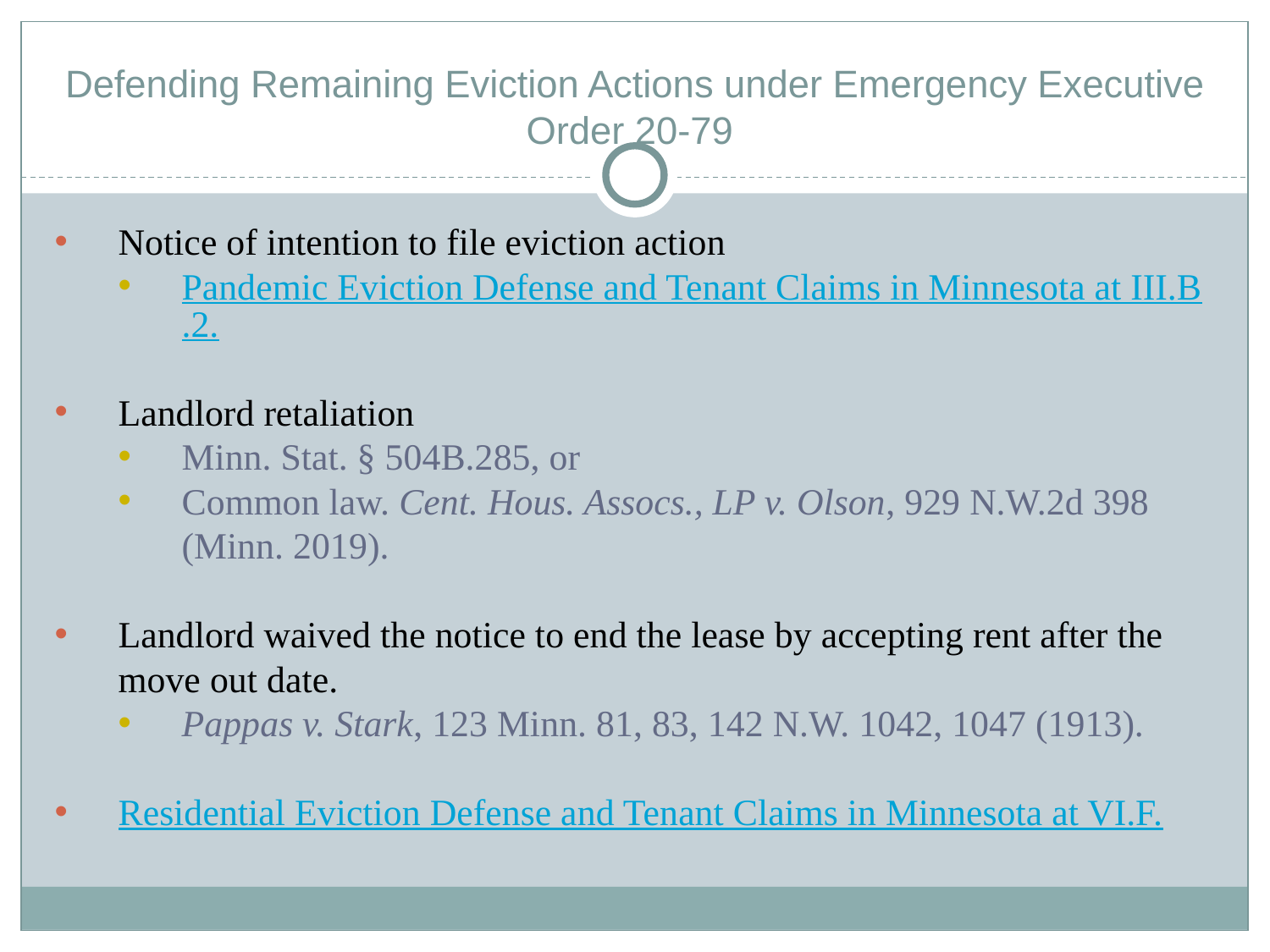

# Defending Remaining Eviction Actions under Emergency Executive Order 20-79
Notice of intention to file eviction action
Pandemic Eviction Defense and Tenant Claims in Minnesota at III.B.2.

Landlord retaliation
Minn. Stat. § 504B.285, or
Common law. Cent. Hous. Assocs., LP v. Olson, 929 N.W.2d 398 (Minn. 2019).

Landlord waived the notice to end the lease by accepting rent after the move out date.
Pappas v. Stark, 123 Minn. 81, 83, 142 N.W. 1042, 1047 (1913).

Residential Eviction Defense and Tenant Claims in Minnesota at VI.F.